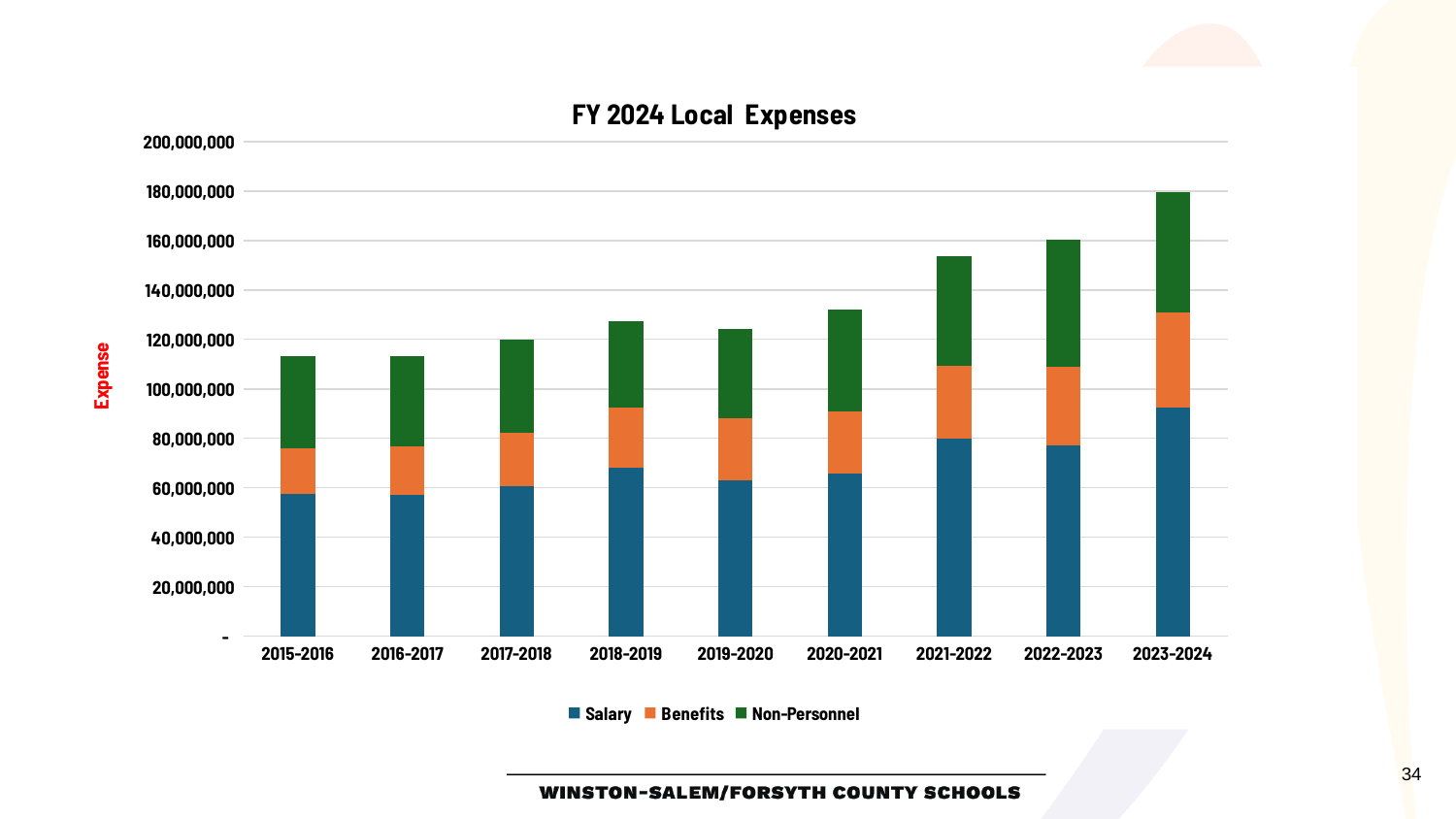

### Chart: FY 2024 Local  Expenses

| Category | Salary | Benefits | Non-Personnel |
|---|---|---|---|
| 2015-2016 | 57465009.5 | 18616366.8 | 37133089.9 |
| 2016-2017 | 57191494.15 | 19690609.12 | 36423187.989999995 |
| 2017-2018 | 60577112.03 | 21636305.2 | 37514430.26 |
| 2018-2019 | 68026227.92000002 | 24387563.75 | 34881338.61000001 |
| 2019-2020 | 62992571.529999994 | 24976729.91 | 36140238.51 |
| 2020-2021 | 65573699.82 | 25407024.72 | 41146499.01 |
| 2021-2022 | 79699493.81 | 29692683.91 | 44152254.629999995 |
| 2022-2023 | 77164035.84 | 31735634.12 | 51517789.660000004 |
| 2023-2024 | 92496100.18 | 38277977.07 | 48898336.11 |
34